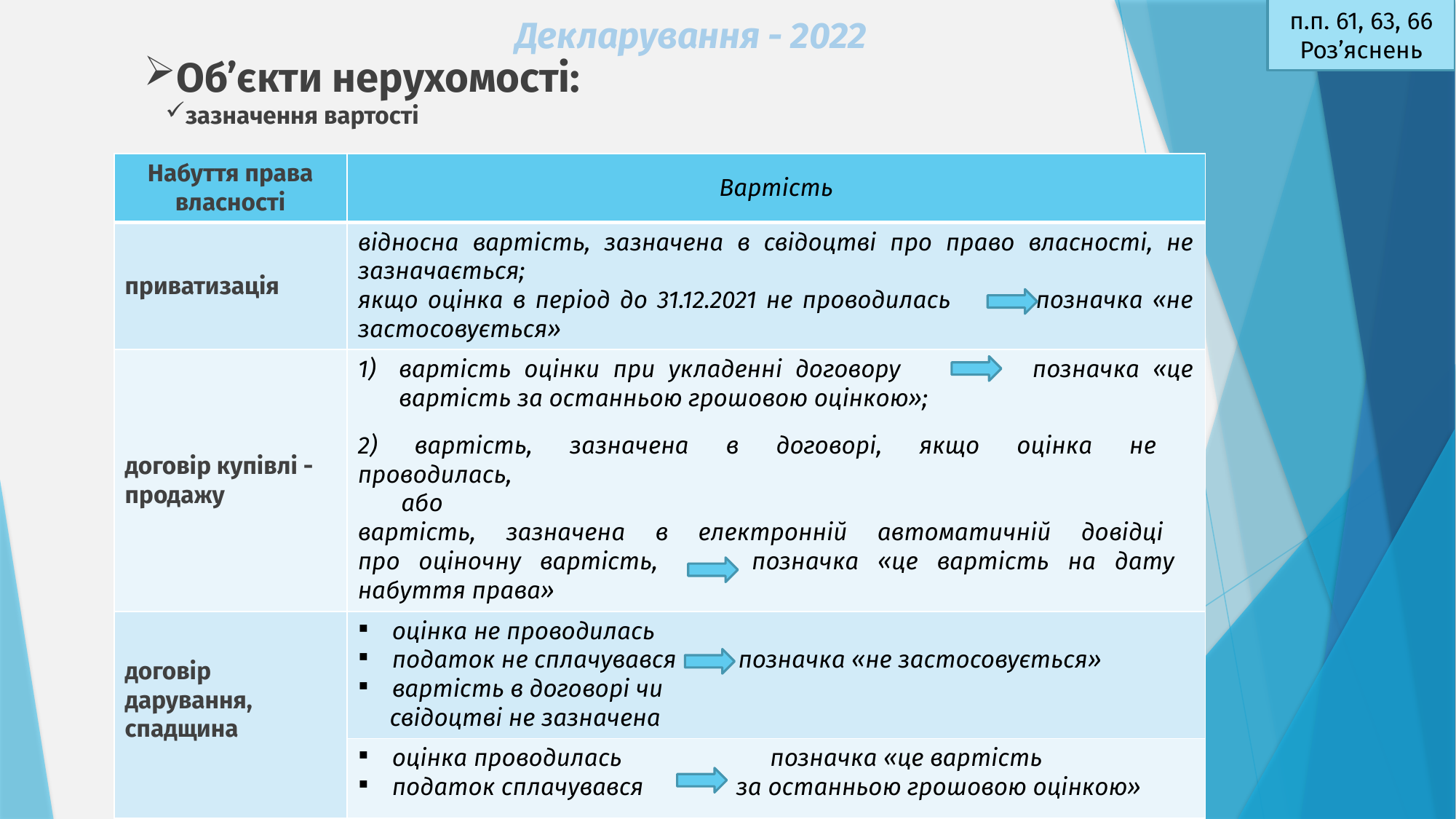

п.п. 61, 63, 66 Роз’яснень
# Декларування - 2022
Об’єкти нерухомості:
зазначення вартості

| Набуття права власності | Вартість |
| --- | --- |
| приватизація | відносна вартість, зазначена в свідоцтві про право власності, не зазначається; якщо оцінка в період до 31.12.2021 не проводилась позначка «не застосовується» |
| договір купівлі - продажу | вартість оцінки при укладенні договору позначка «це вартість за останньою грошовою оцінкою»; 2) вартість, зазначена в договорі, якщо оцінка не проводилась, або вартість, зазначена в електронній автоматичній довідці про оціночну вартість, позначка «це вартість на дату набуття права» |
| договір дарування, спадщина | оцінка не проводилась податок не сплачувався позначка «не застосовується» вартість в договорі чи свідоцтві не зазначена |
|  | оцінка проводилась позначка «це вартість податок сплачувався за останньою грошовою оцінкою» |